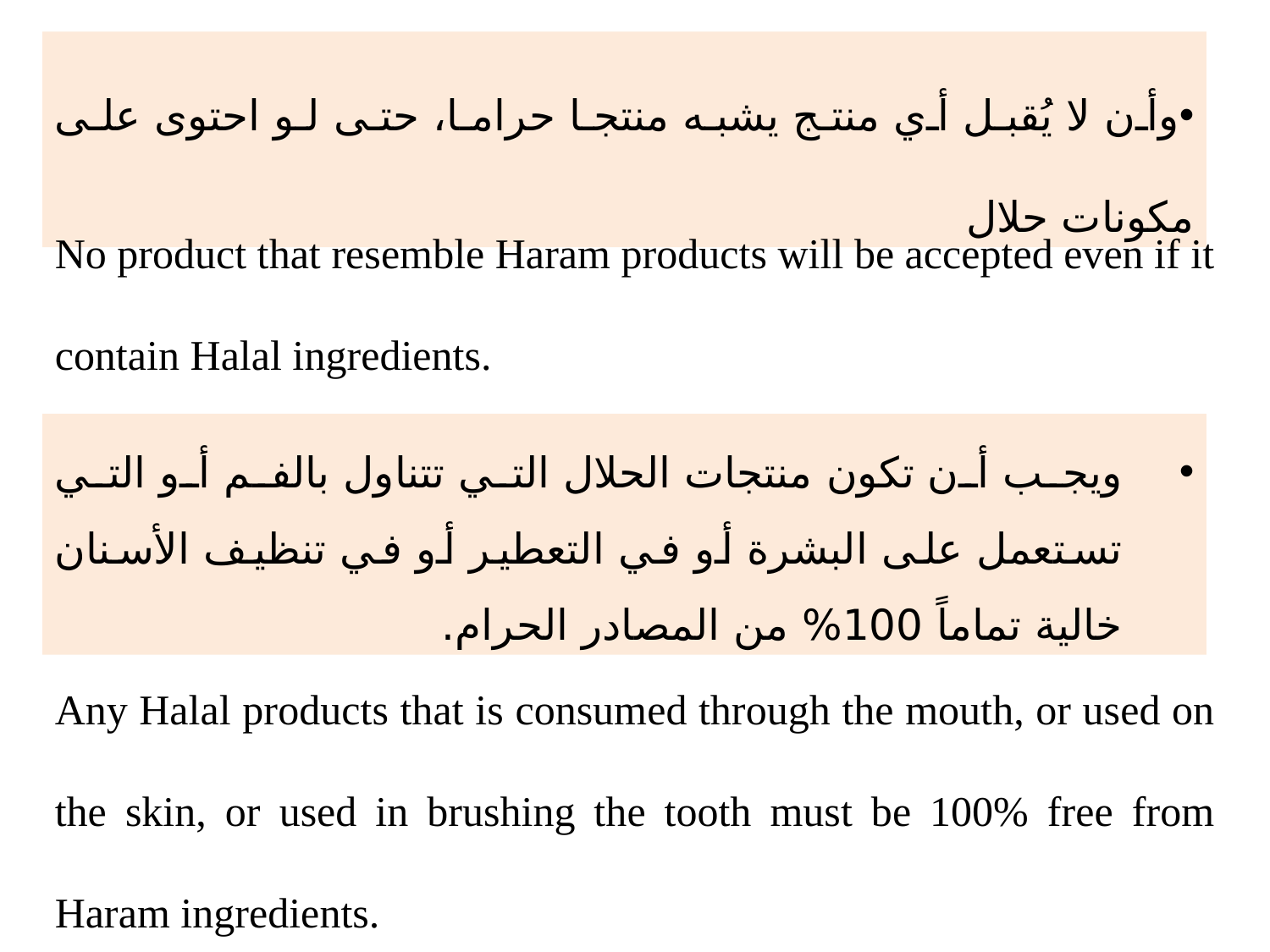

وأن لا يُقبل أي منتج يشبه منتجا حراما، حتى لو احتوى على مكونات حلال
No product that resemble Haram products will be accepted even if it contain Halal ingredients.
ويجب أن تكون منتجات الحلال التي تتناول بالفم أو التي تستعمل على البشرة أو في التعطير أو في تنظيف الأسنان خالية تماماً 100% من المصادر الحرام.
Any Halal products that is consumed through the mouth, or used on the skin, or used in brushing the tooth must be 100% free from Haram ingredients.